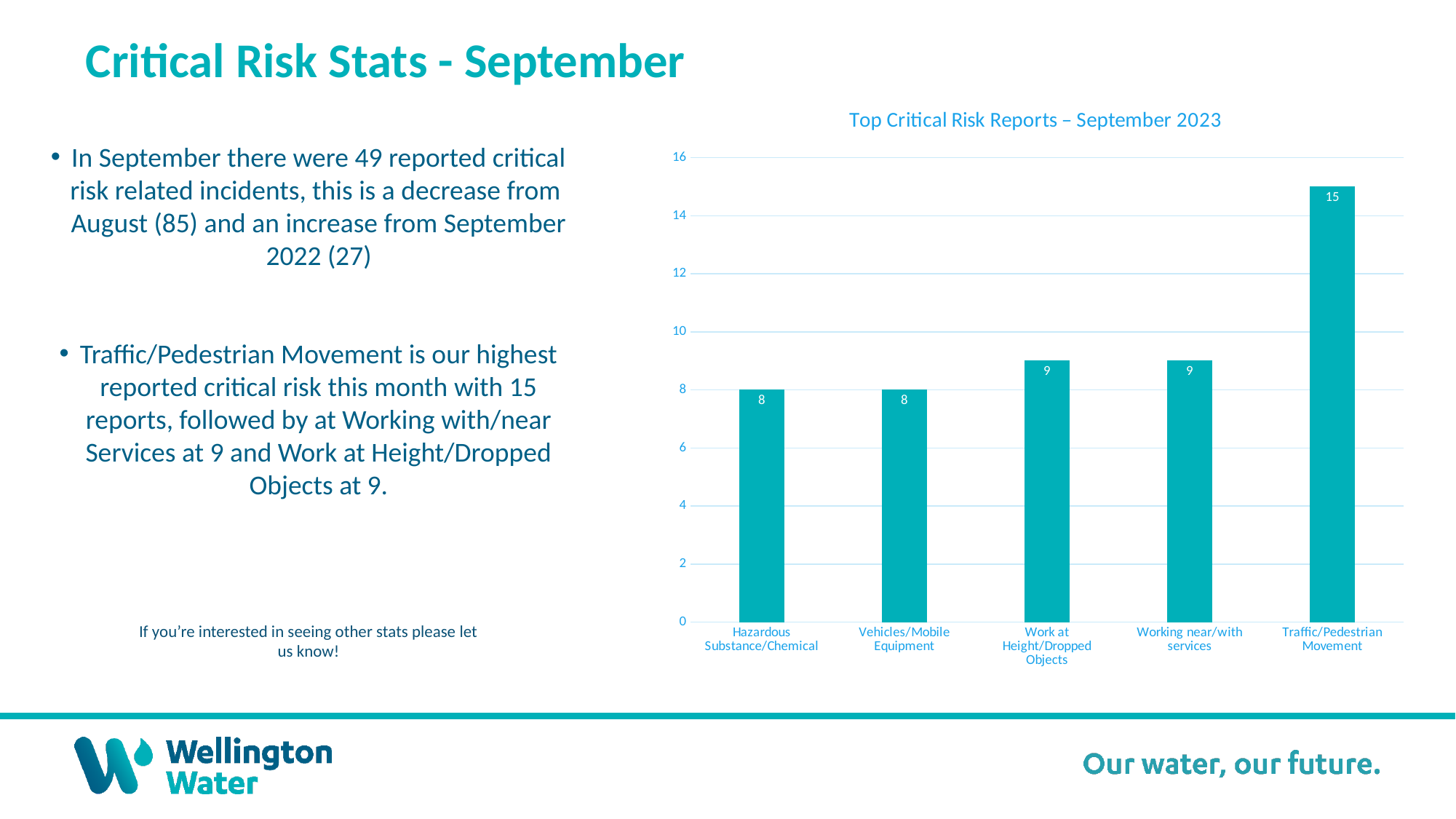

Critical Risk Stats - September

### Chart: Top Critical Risk Reports – September 2023

| Category |  |
|---|---|
| Hazardous Substance/Chemical | 8.0 |
| Vehicles/Mobile Equipment | 8.0 |
| Work at Height/Dropped Objects | 9.0 |
| Working near/with services | 9.0 |
| Traffic/Pedestrian Movement | 15.0 |
In September there were 49 reported critical risk related incidents, this is a decrease from
August (85) and an increase from September 2022 (27)

Traffic/Pedestrian Movement is our highest reported critical risk this month with 15 reports, followed by at Working with/near Services at 9 and Work at Height/Dropped Objects at 9.

If you’re interested in seeing other stats please let us know!